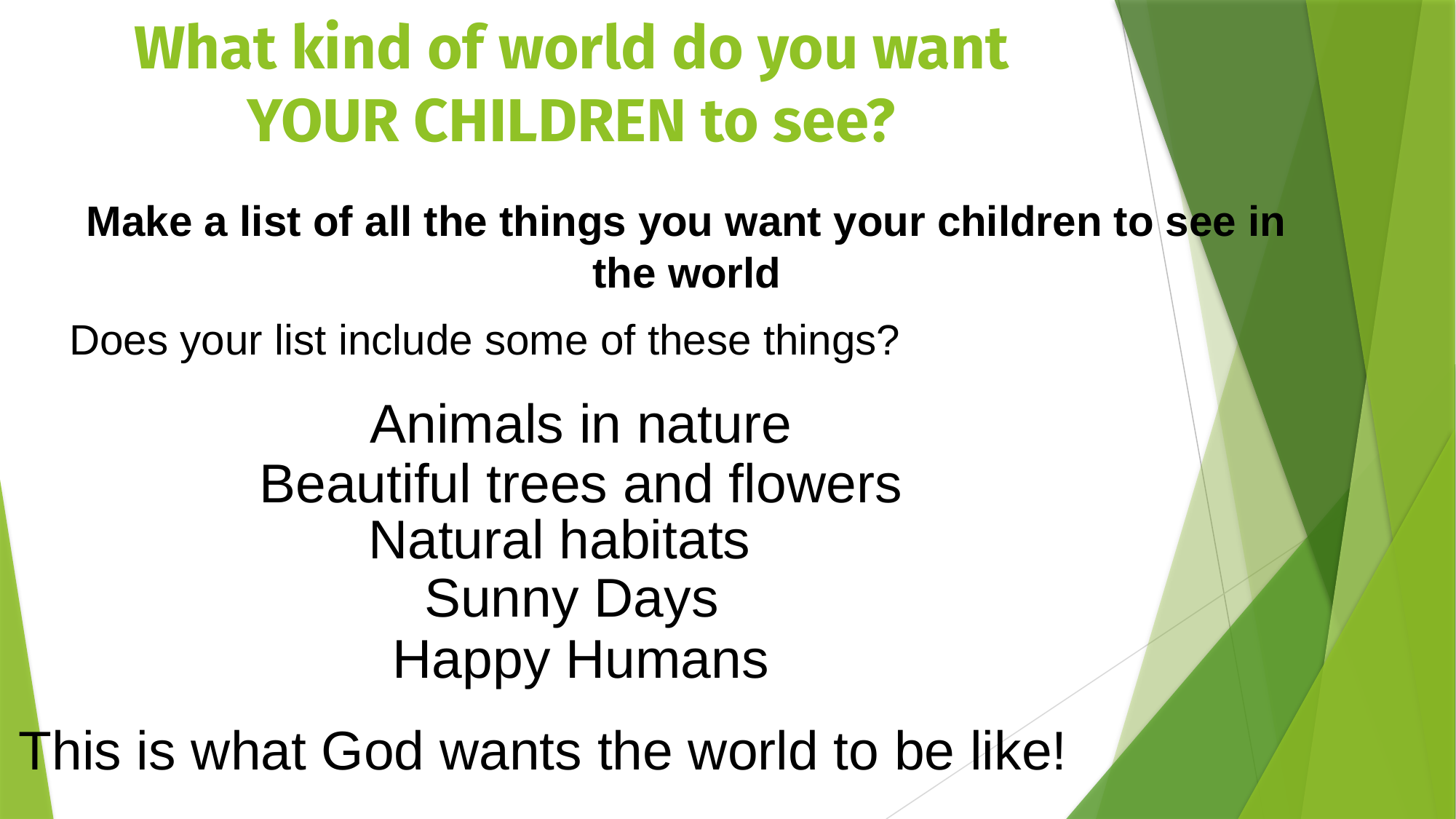

# What kind of world do you want YOUR CHILDREN to see?
Make a list of all the things you want your children to see in the world
Does your list include some of these things?
Animals in nature
Beautiful trees and flowers
Natural habitats
Sunny Days
Happy Humans
This is what God wants the world to be like!